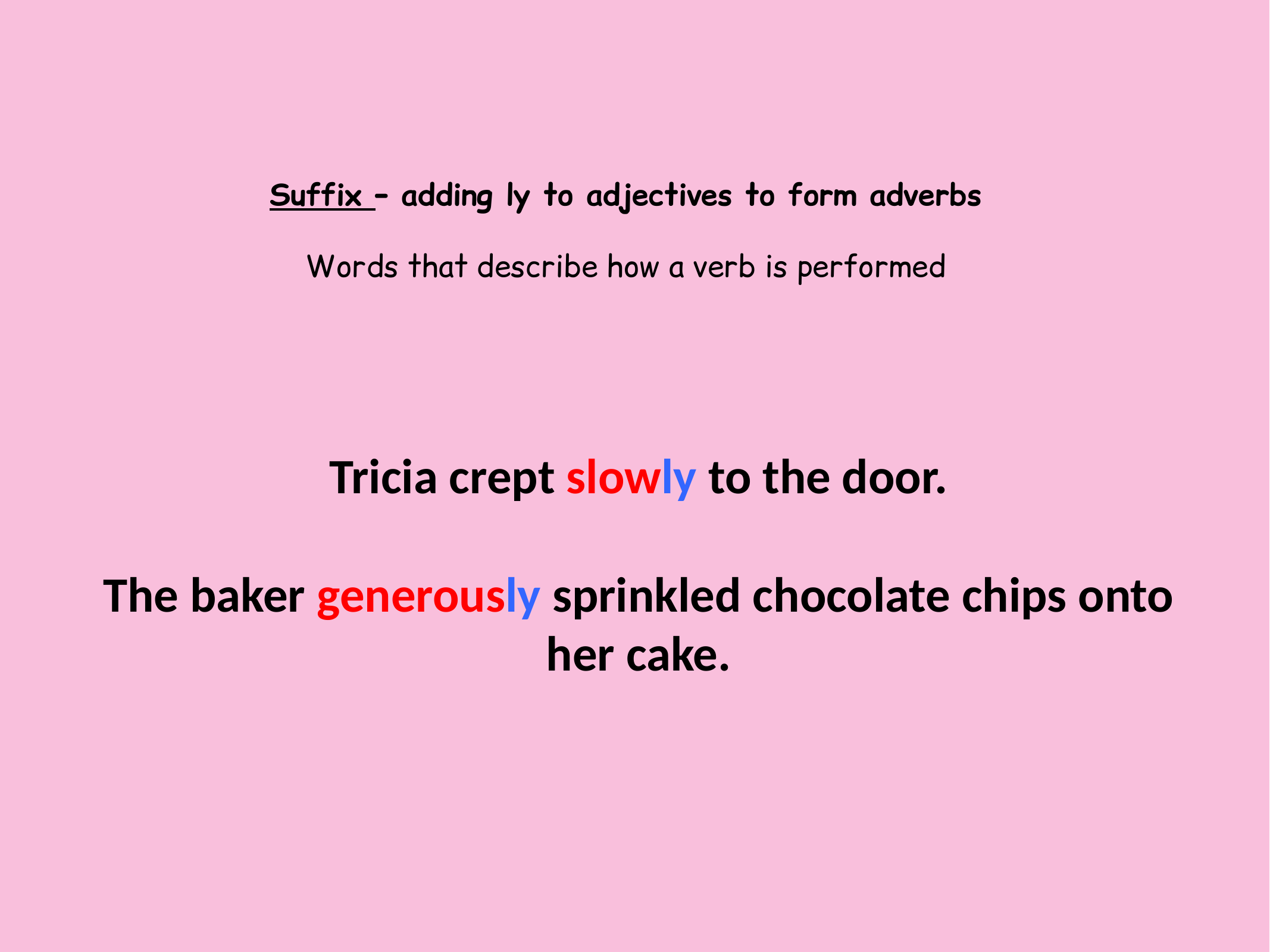

# Suffix – adding ly to adjectives to form adverbs Words that describe how a verb is performed

Tricia crept slowly to the door.

The baker generously sprinkled chocolate chips onto her cake.